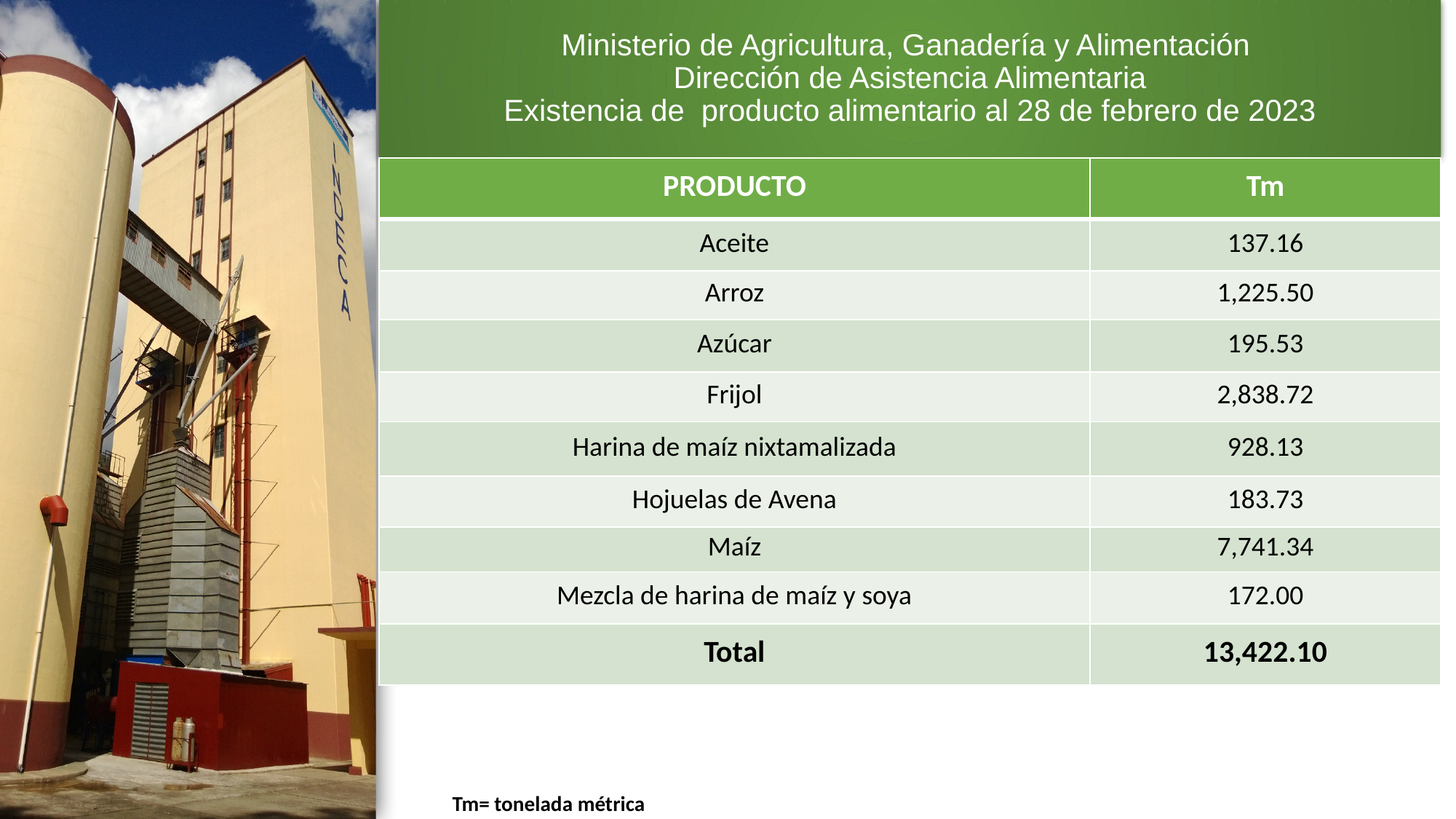

# Ministerio de Agricultura, Ganadería y Alimentación Dirección de Asistencia Alimentaria Existencia de  producto alimentario al 28 de febrero de 2023
| PRODUCTO | Tm |
| --- | --- |
| Aceite | 137.16 |
| Arroz | 1,225.50 |
| Azúcar | 195.53 |
| Frijol | 2,838.72 |
| Harina de maíz nixtamalizada | 928.13 |
| Hojuelas de Avena | 183.73 |
| Maíz | 7,741.34 |
| Mezcla de harina de maíz y soya | 172.00 |
| Total | 13,422.10 |
4
Tm= tonelada métrica